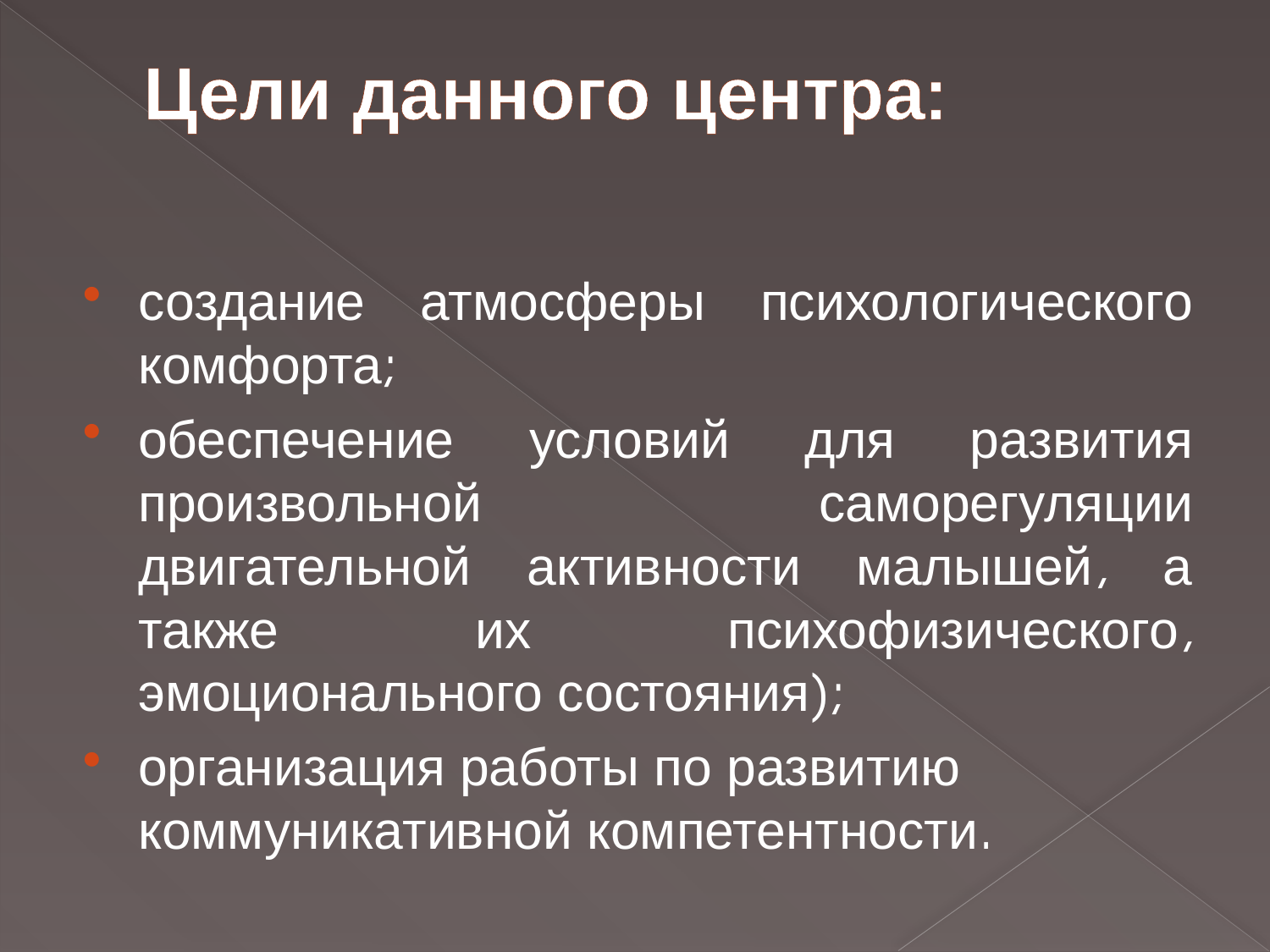

# Цели данного центра:
создание атмосферы психологического комфорта;
обеспечение условий для развития произвольной саморегуляции двигательной активности малышей, а также их психофизического, эмоционального состояния);
организация работы по развитию коммуникативной компетентности.